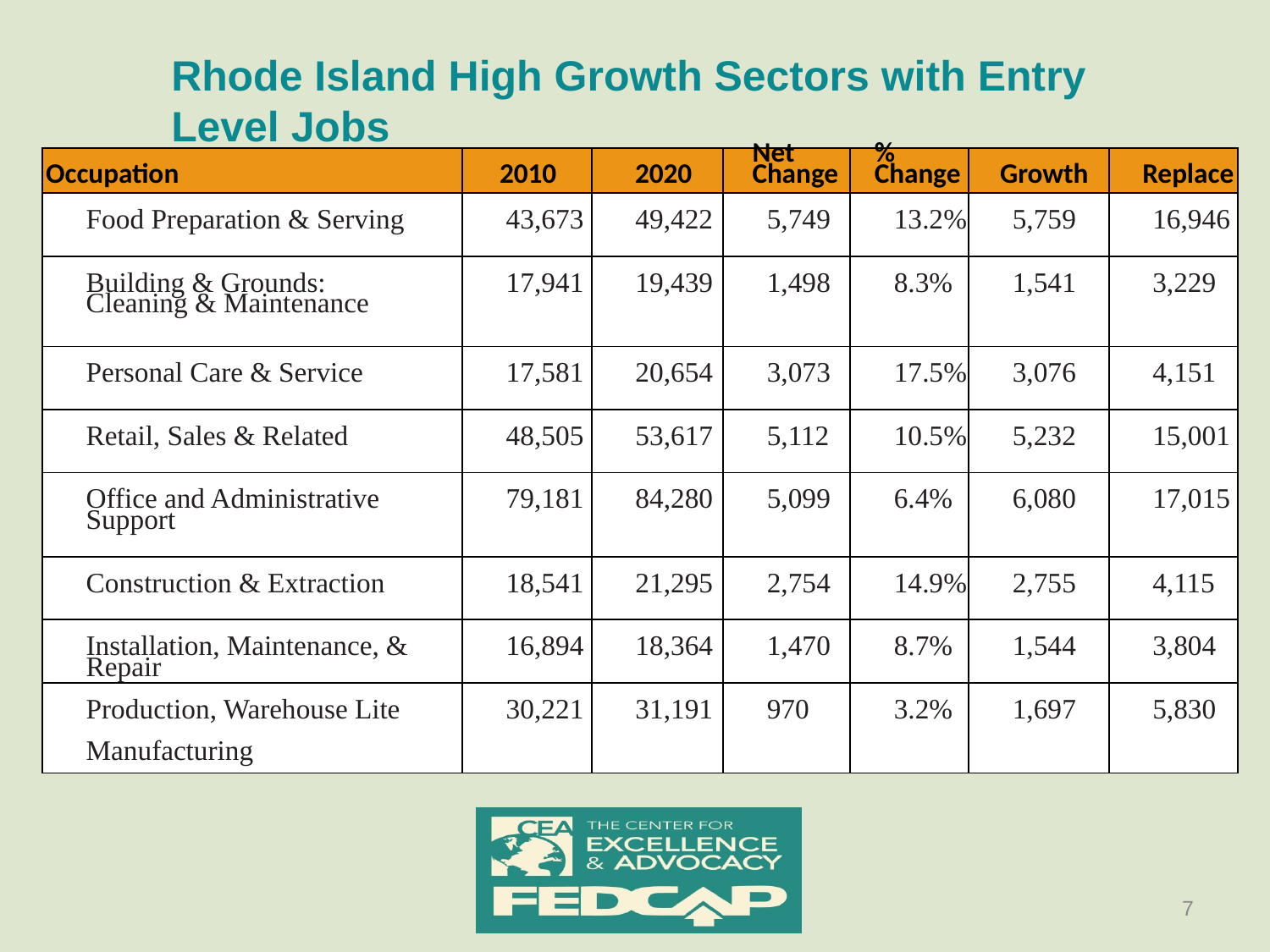

Rhode Island High Growth Sectors with Entry Level Jobs
| Occupation | 2010 | 2020 | Net Change | % Change | Growth | Replace |
| --- | --- | --- | --- | --- | --- | --- |
| Food Preparation & Serving | 43,673 | 49,422 | 5,749 | 13.2% | 5,759 | 16,946 |
| Building & Grounds: Cleaning & Maintenance | 17,941 | 19,439 | 1,498 | 8.3% | 1,541 | 3,229 |
| Personal Care & Service | 17,581 | 20,654 | 3,073 | 17.5% | 3,076 | 4,151 |
| Retail, Sales & Related | 48,505 | 53,617 | 5,112 | 10.5% | 5,232 | 15,001 |
| Office and Administrative Support | 79,181 | 84,280 | 5,099 | 6.4% | 6,080 | 17,015 |
| Construction & Extraction | 18,541 | 21,295 | 2,754 | 14.9% | 2,755 | 4,115 |
| Installation, Maintenance, & Repair | 16,894 | 18,364 | 1,470 | 8.7% | 1,544 | 3,804 |
| Production, Warehouse Lite Manufacturing | 30,221 | 31,191 | 970 | 3.2% | 1,697 | 5,830 |
7